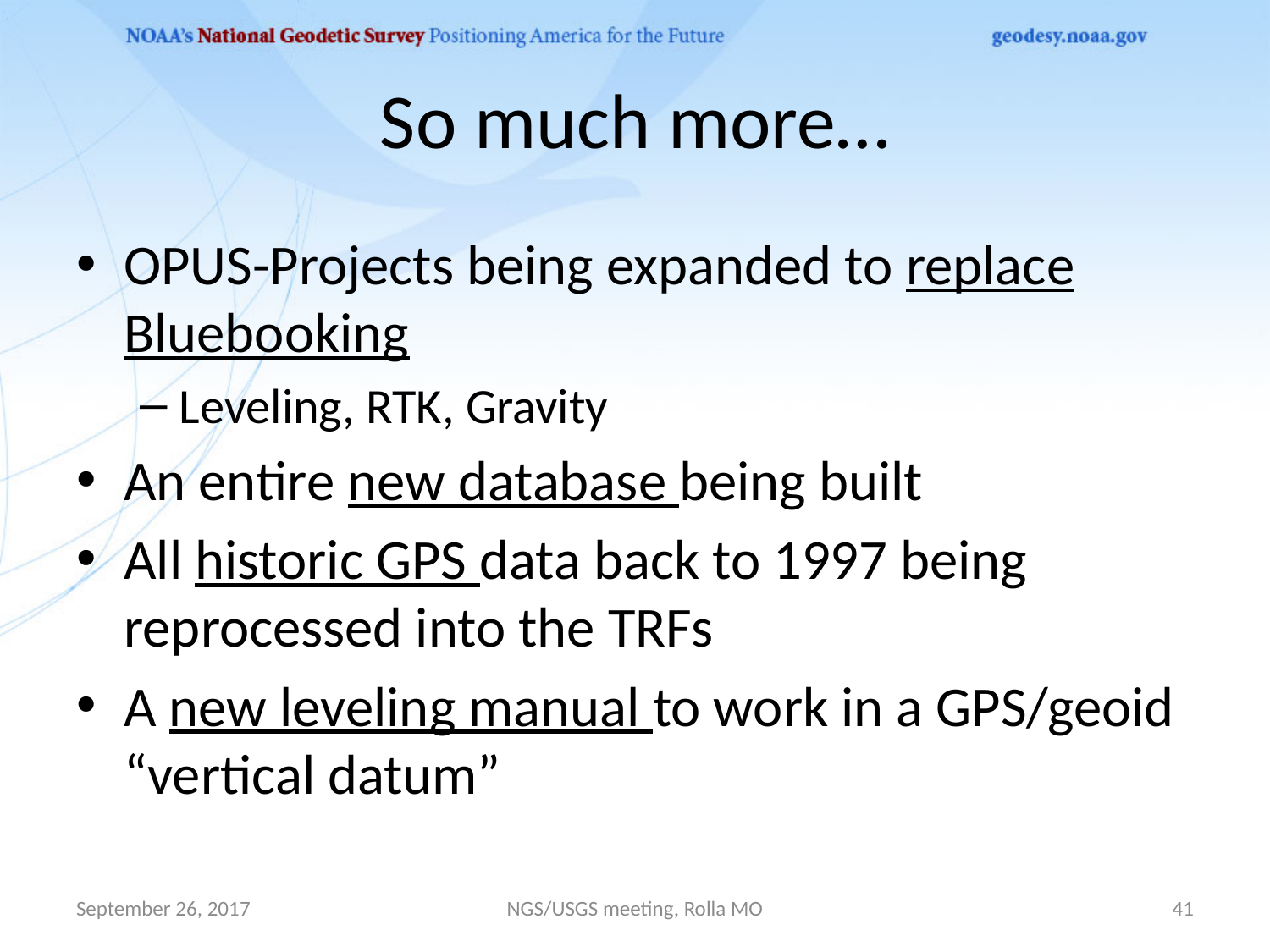

# So much more…
OPUS-Projects being expanded to replace Bluebooking
Leveling, RTK, Gravity
An entire new database being built
All historic GPS data back to 1997 being reprocessed into the TRFs
A new leveling manual to work in a GPS/geoid “vertical datum”
September 26, 2017
NGS/USGS meeting, Rolla MO
41